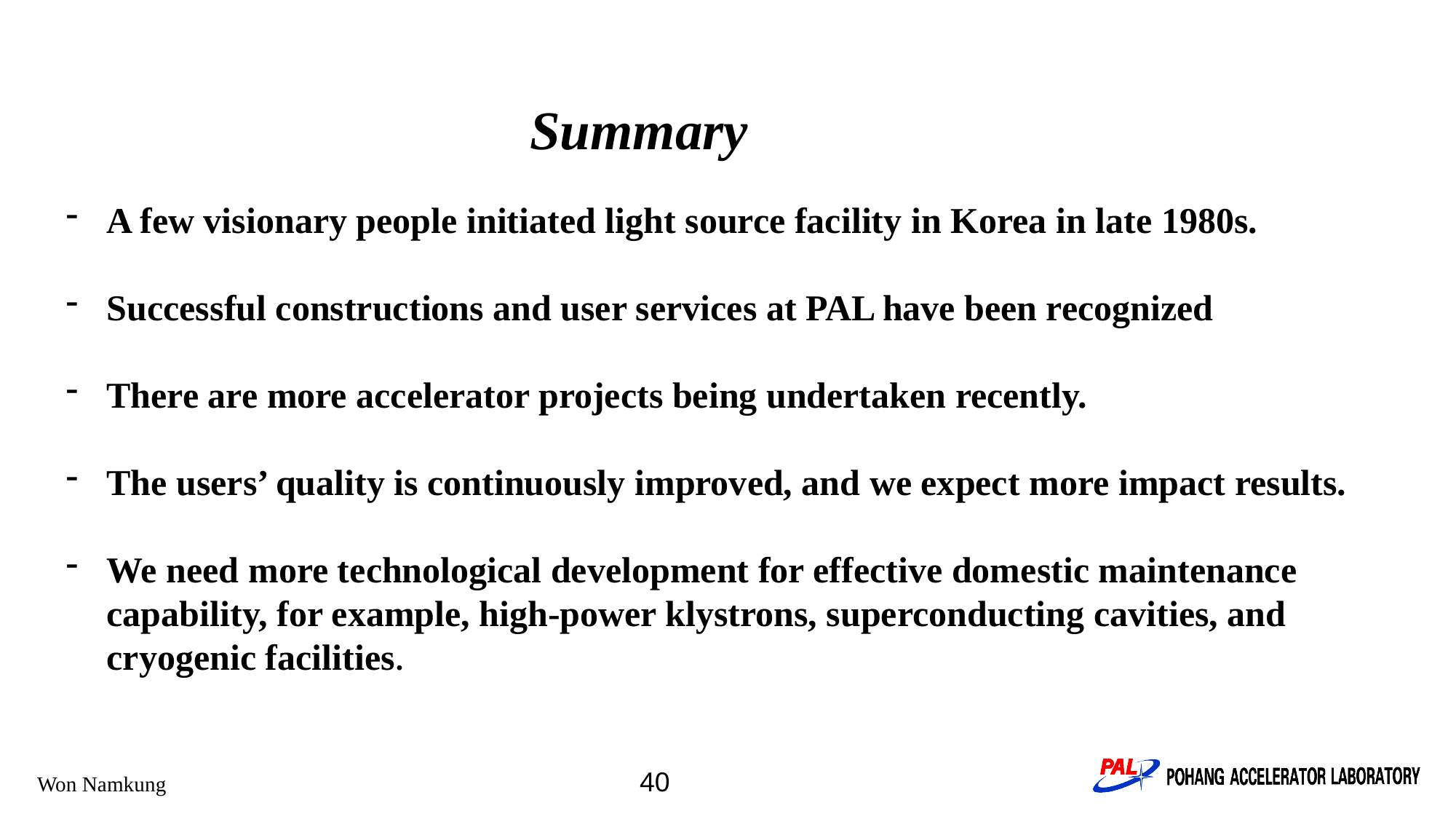

Summary

A few visionary people initiated light source facility in Korea in late 1980s.

Successful constructions and user services at PAL have been recognized

There are more accelerator projects being undertaken recently.

The users’ quality is continuously improved, and we expect more impact results.

We need more technological development for effective domestic maintenance capability, for example, high-power klystrons, superconducting cavities, and cryogenic facilities.